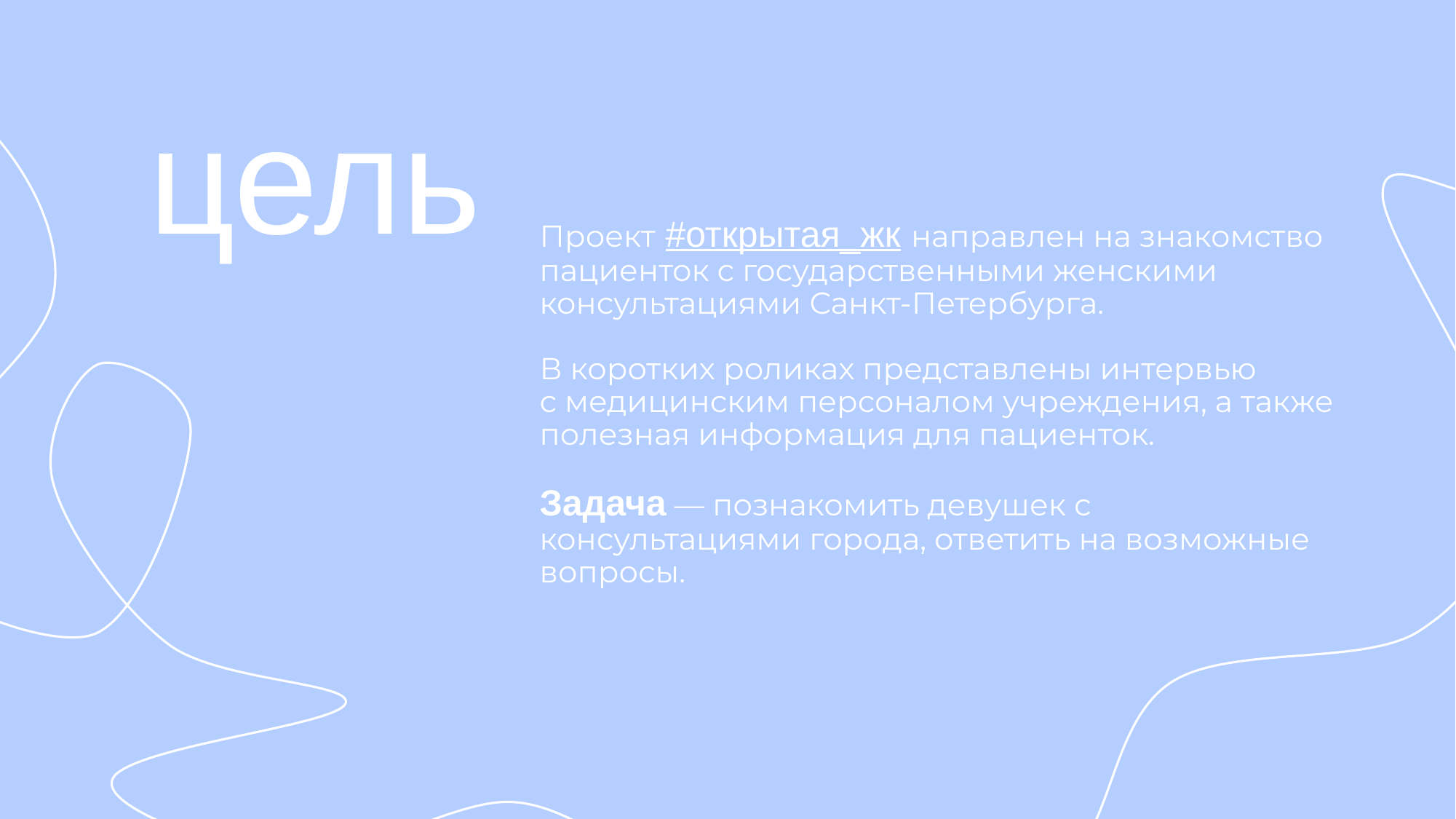

цель

# Проект #открытая_жк направлен на знакомство пациенток с государственными женскими консультациями Санкт-Петербурга. В коротких роликах представлены интервью с медицинским персоналом учреждения, а также полезная информация для пациенток. Задача — познакомить девушек с консультациями города, ответить на возможные вопросы.